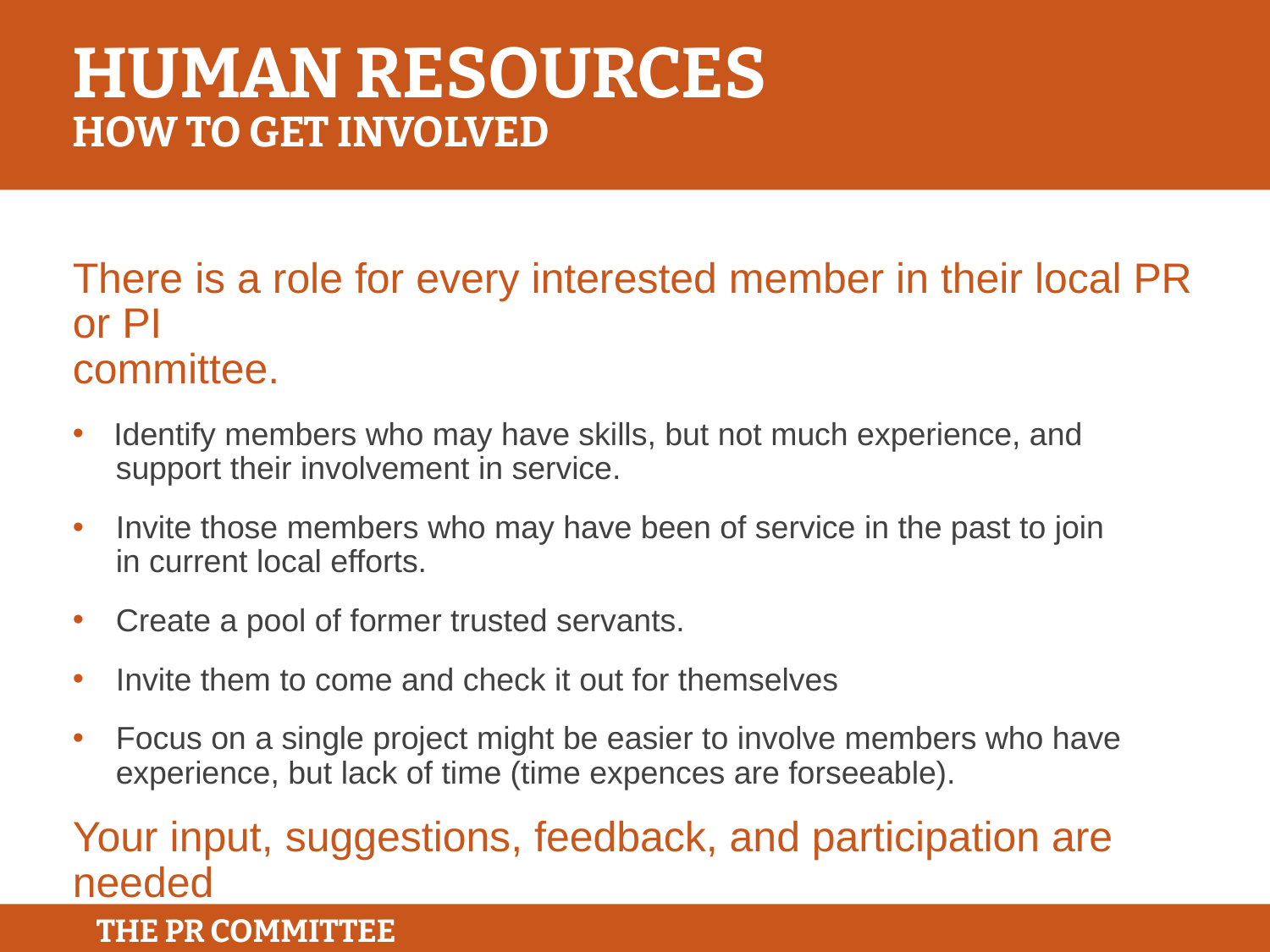

# human resources how to get involved
There is a role for every interested member in their local PR or PI
committee.
  Identify members who may have skills, but not much experience, and
  support their involvement in service.
  Invite those members who may have been of service in the past to join
  in current local efforts.
  Create a pool of former trusted servants.
  Invite them to come and check it out for themselves
  Focus on a single project might be easier to involve members who have
  experience, but lack of time (time expences are forseeable).
Your input, suggestions, feedback, and participation are needed
and valued.

THE PR COMMITTEE